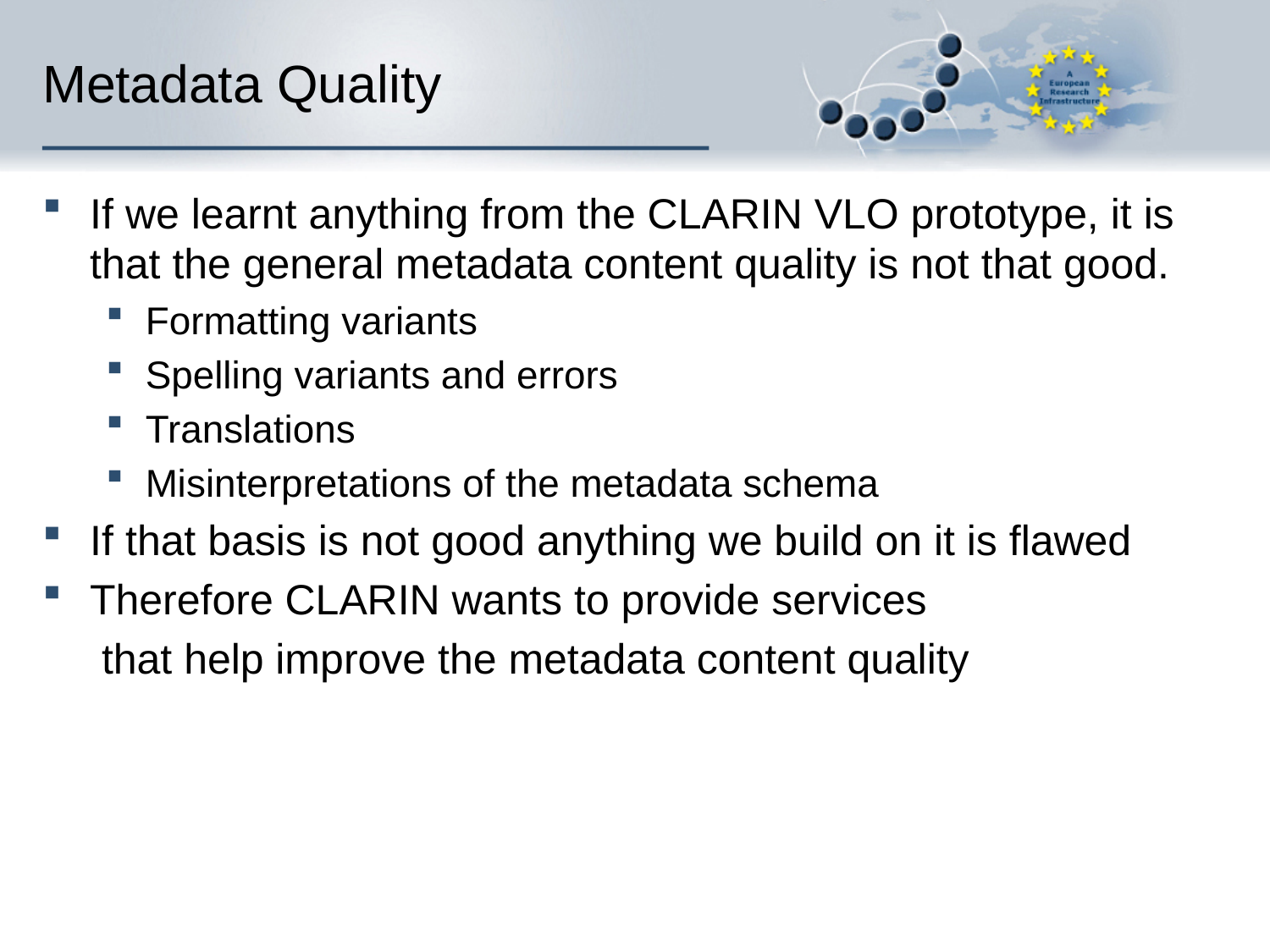

# Metadata Quality
If we learnt anything from the CLARIN VLO prototype, it is that the general metadata content quality is not that good.
Formatting variants
Spelling variants and errors
Translations
Misinterpretations of the metadata schema
If that basis is not good anything we build on it is flawed
Therefore CLARIN wants to provide services
     that help improve the metadata content quality